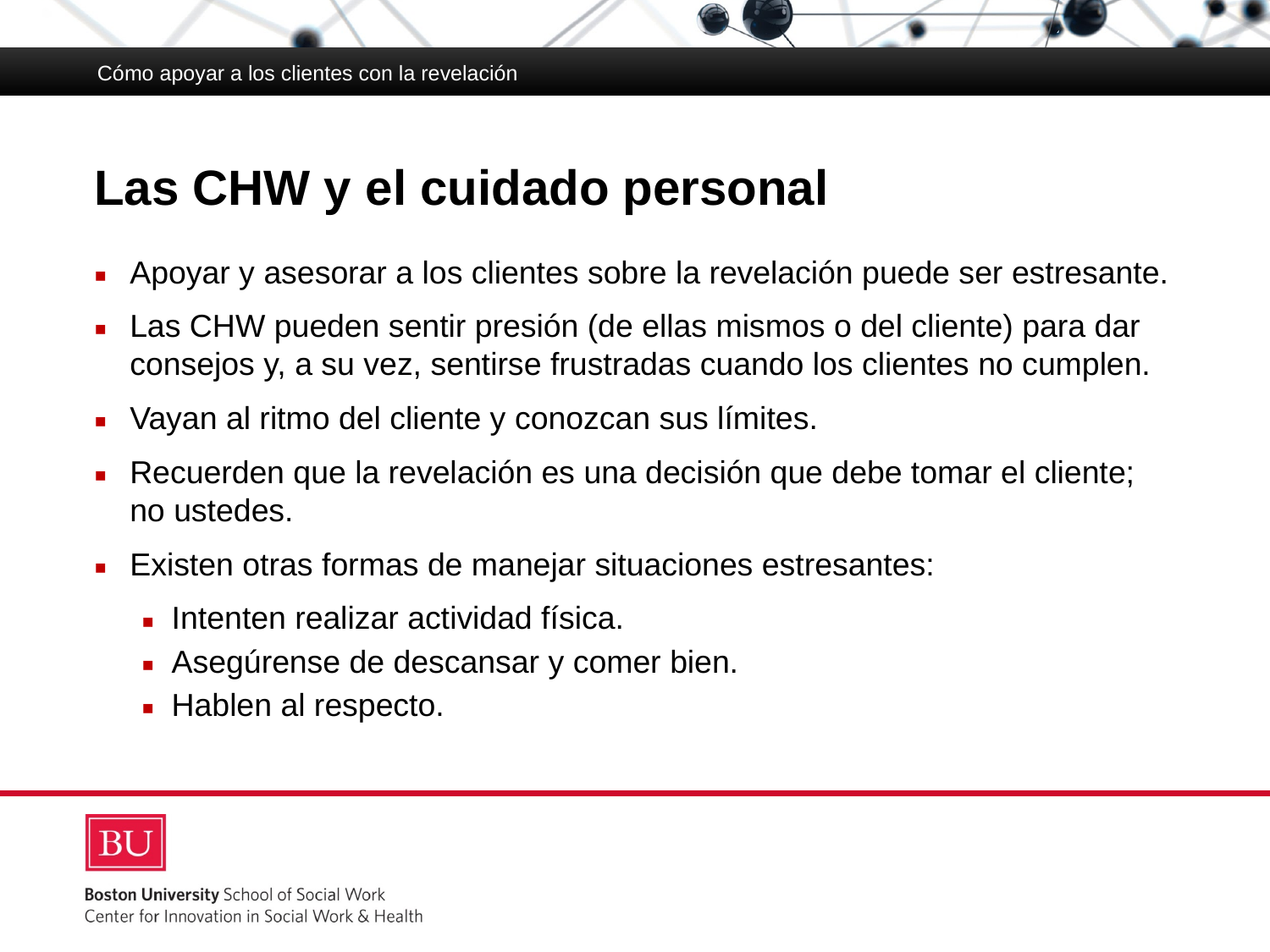

Cómo apoyar a los clientes con la revelación
# Las CHW y el cuidado personal
Cómo apoyar a los clientes con la revelación
Apoyar y asesorar a los clientes sobre la revelación puede ser estresante.
Las CHW pueden sentir presión (de ellas mismos o del cliente) para dar consejos y, a su vez, sentirse frustradas cuando los clientes no cumplen.
Vayan al ritmo del cliente y conozcan sus límites.
Recuerden que la revelación es una decisión que debe tomar el cliente; no ustedes.
Existen otras formas de manejar situaciones estresantes:
Intenten realizar actividad física.
Asegúrense de descansar y comer bien.
Hablen al respecto.